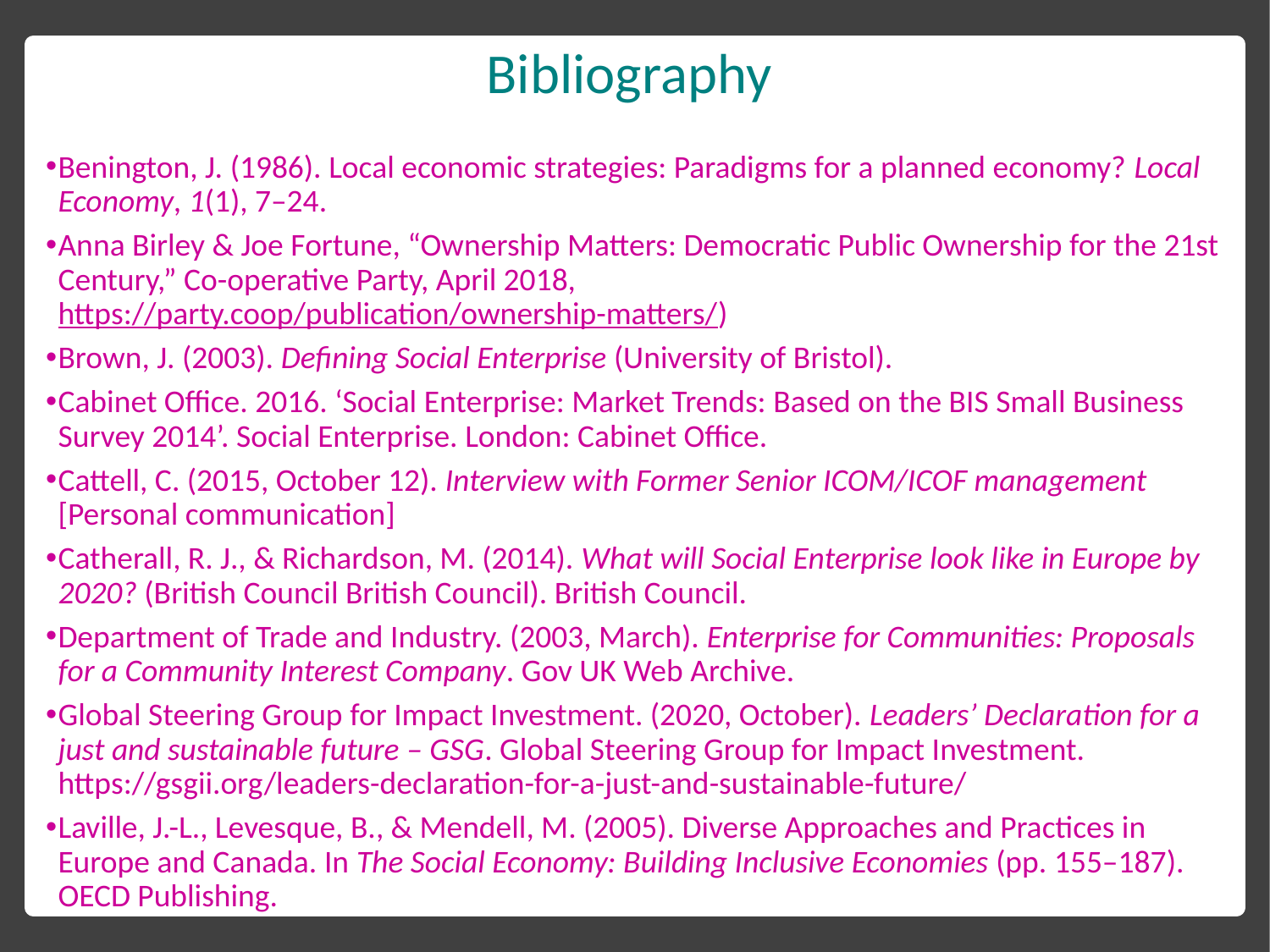

# Bibliography

Benington, J. (1986). Local economic strategies: Paradigms for a planned economy? Local Economy, 1(1), 7–24.
Anna Birley & Joe Fortune, “Ownership Matters: Democratic Public Ownership for the 21st Century,” Co-operative Party, April 2018, https://party.coop/publication/ownership-matters/)
Brown, J. (2003). Defining Social Enterprise (University of Bristol).
Cabinet Office. 2016. ‘Social Enterprise: Market Trends: Based on the BIS Small Business Survey 2014’. Social Enterprise. London: Cabinet Office.
Cattell, C. (2015, October 12). Interview with Former Senior ICOM/ICOF management [Personal communication]
Catherall, R. J., & Richardson, M. (2014). What will Social Enterprise look like in Europe by 2020? (British Council British Council). British Council.
Department of Trade and Industry. (2003, March). Enterprise for Communities: Proposals for a Community Interest Company. Gov UK Web Archive.
Global Steering Group for Impact Investment. (2020, October). Leaders’ Declaration for a just and sustainable future – GSG. Global Steering Group for Impact Investment. https://gsgii.org/leaders-declaration-for-a-just-and-sustainable-future/
Laville, J.-L., Levesque, B., & Mendell, M. (2005). Diverse Approaches and Practices in Europe and Canada. In The Social Economy: Building Inclusive Economies (pp. 155–187). OECD Publishing.